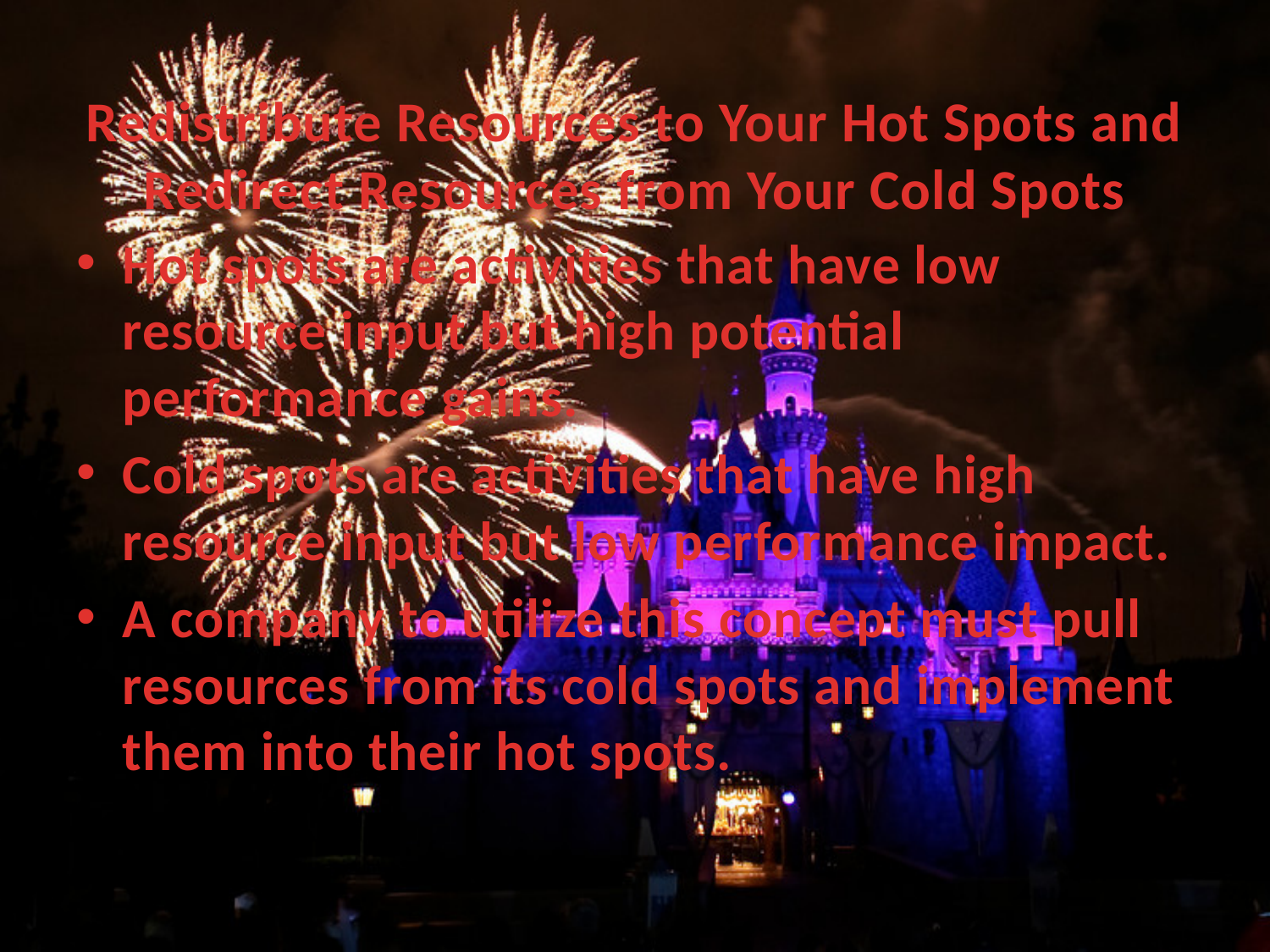

# Redistribute Resources to Your Hot Spots and Redirect Resources from Your Cold Spots
Hot spots are activities that have low resource input but high potential performance gains.
Cold spots are activities that have high resource input but low performance impact.
A company to utilize this concept must pull resources from its cold spots and implement them into their hot spots.